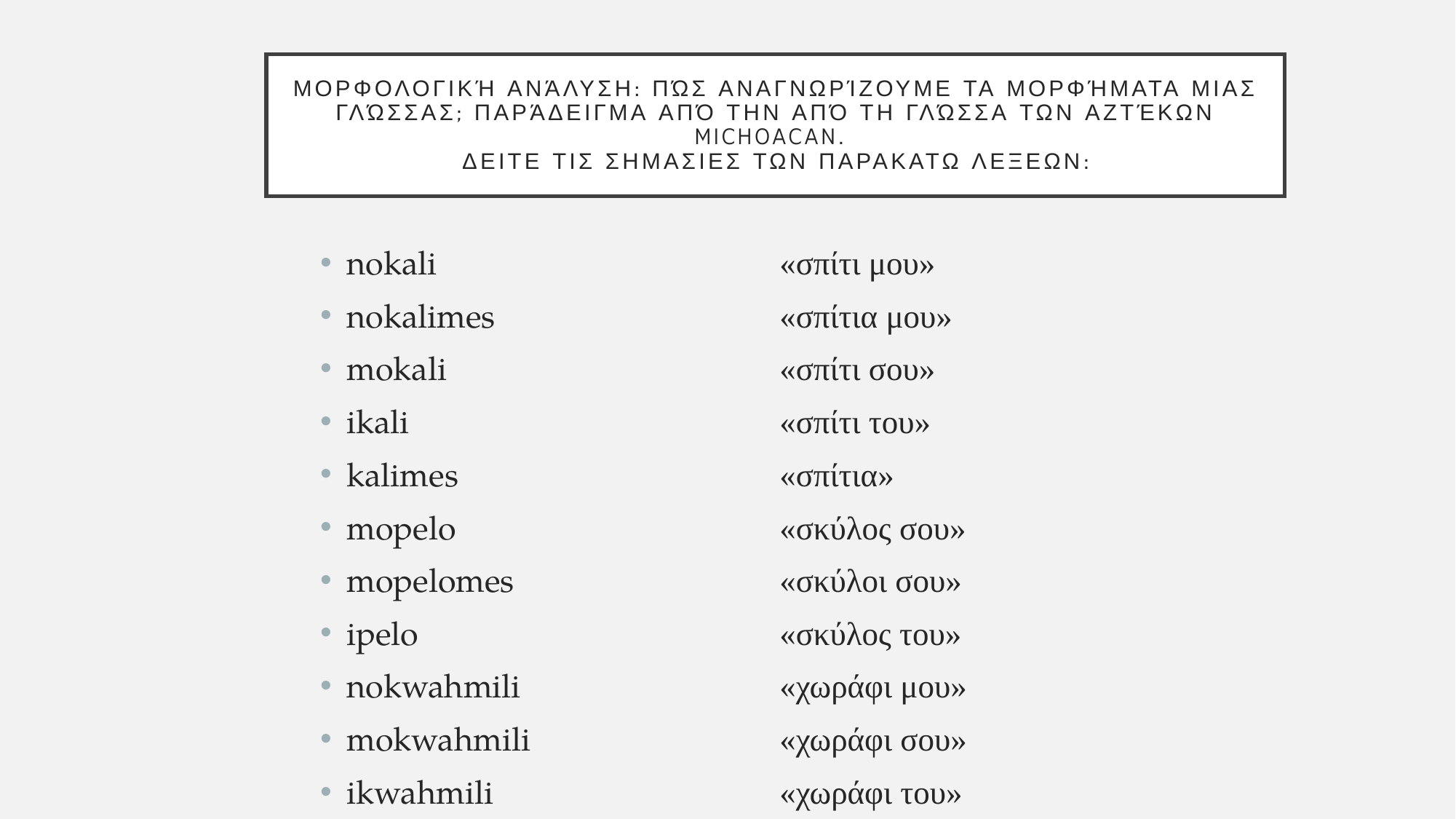

# Μορφολογική ανάλυση: πώς αναγνωρίζουμε τα μορφήματα μιας γλώσσας; Παράδειγμα από την από τη γλώσσα των Αζτέκων Michoacan. Δειτε τις σημασιεσ των παρακατω λεξεων:
nokali
nokalimes
mokali
ikali
kalimes
mopelo
mopelomes
ipelo
nokwahmili
mokwahmili
ikwahmili

«σπίτι μου»
«σπίτια μου»
«σπίτι σου»
«σπίτι του»
«σπίτια»
«σκύλος σου»
«σκύλοι σου»
«σκύλος του»
«χωράφι μου»
«χωράφι σου»
«χωράφι του»